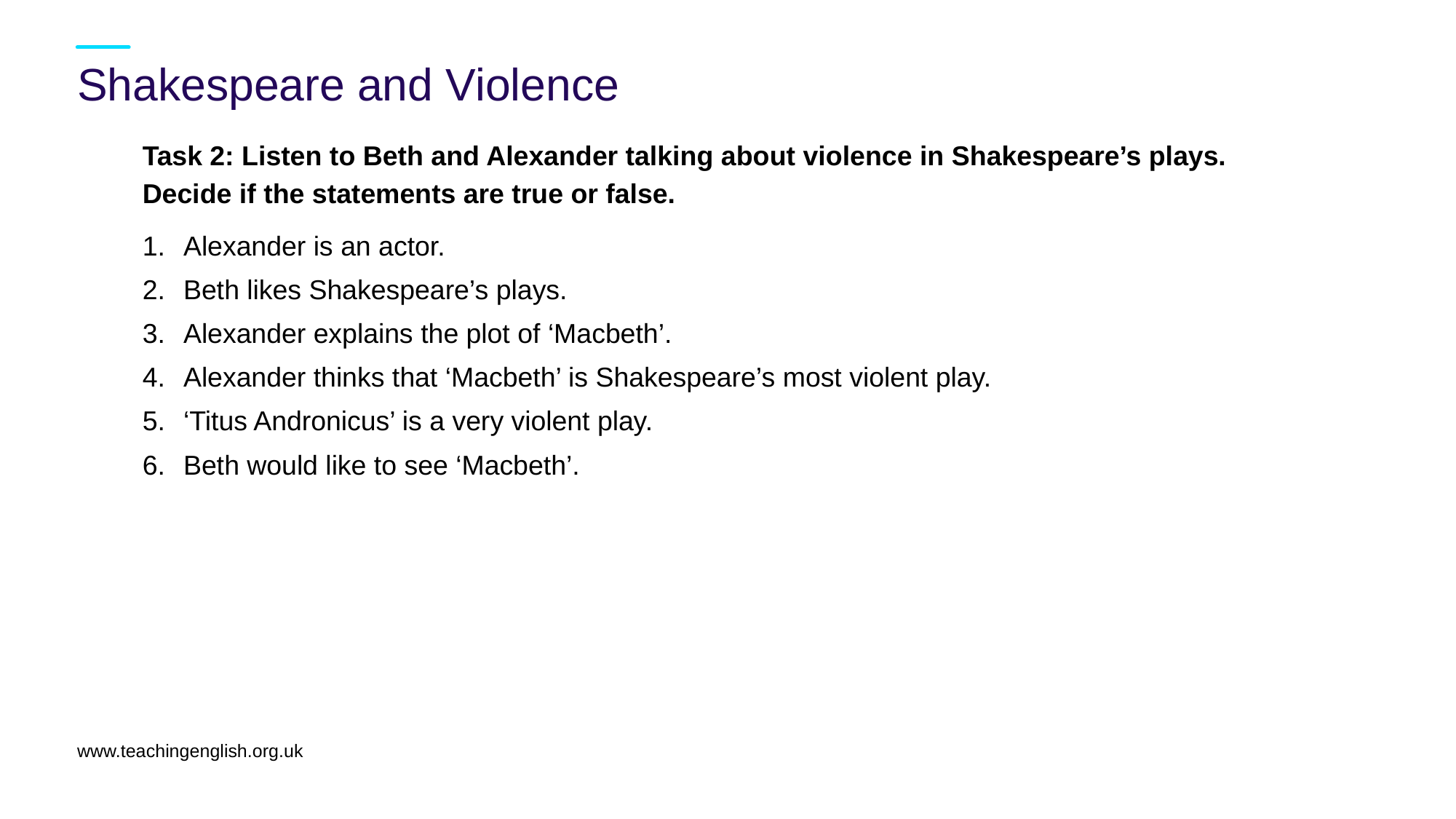

# Shakespeare and Violence
Task 2: Listen to Beth and Alexander talking about violence in Shakespeare’s plays. Decide if the statements are true or false.
Alexander is an actor.
Beth likes Shakespeare’s plays.
Alexander explains the plot of ‘Macbeth’.
Alexander thinks that ‘Macbeth’ is Shakespeare’s most violent play.
‘Titus Andronicus’ is a very violent play.
Beth would like to see ‘Macbeth’.

www.teachingenglish.org.uk